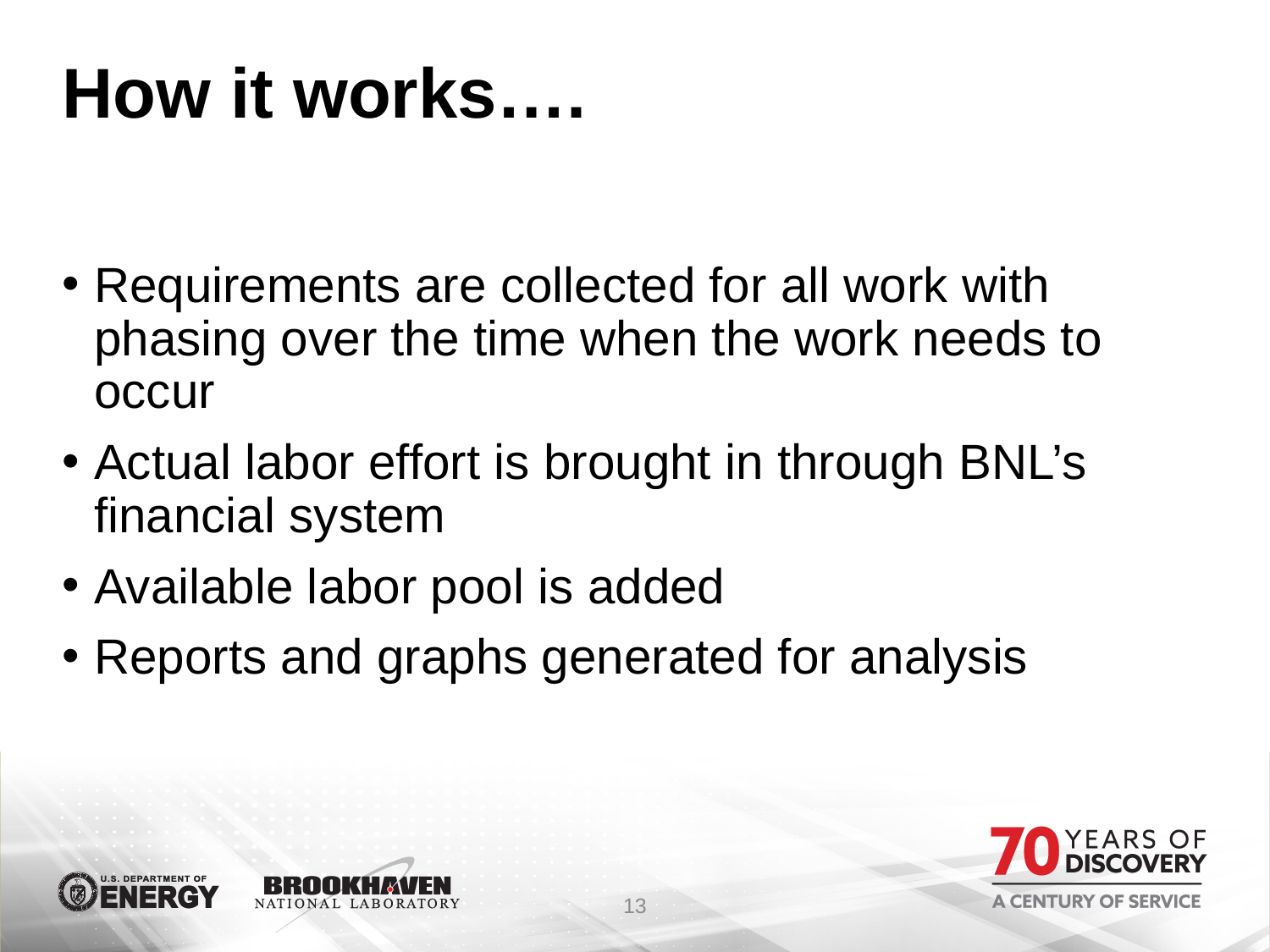

# How it works….
Requirements are collected for all work with phasing over the time when the work needs to occur
Actual labor effort is brought in through BNL’s financial system
Available labor pool is added
Reports and graphs generated for analysis
13